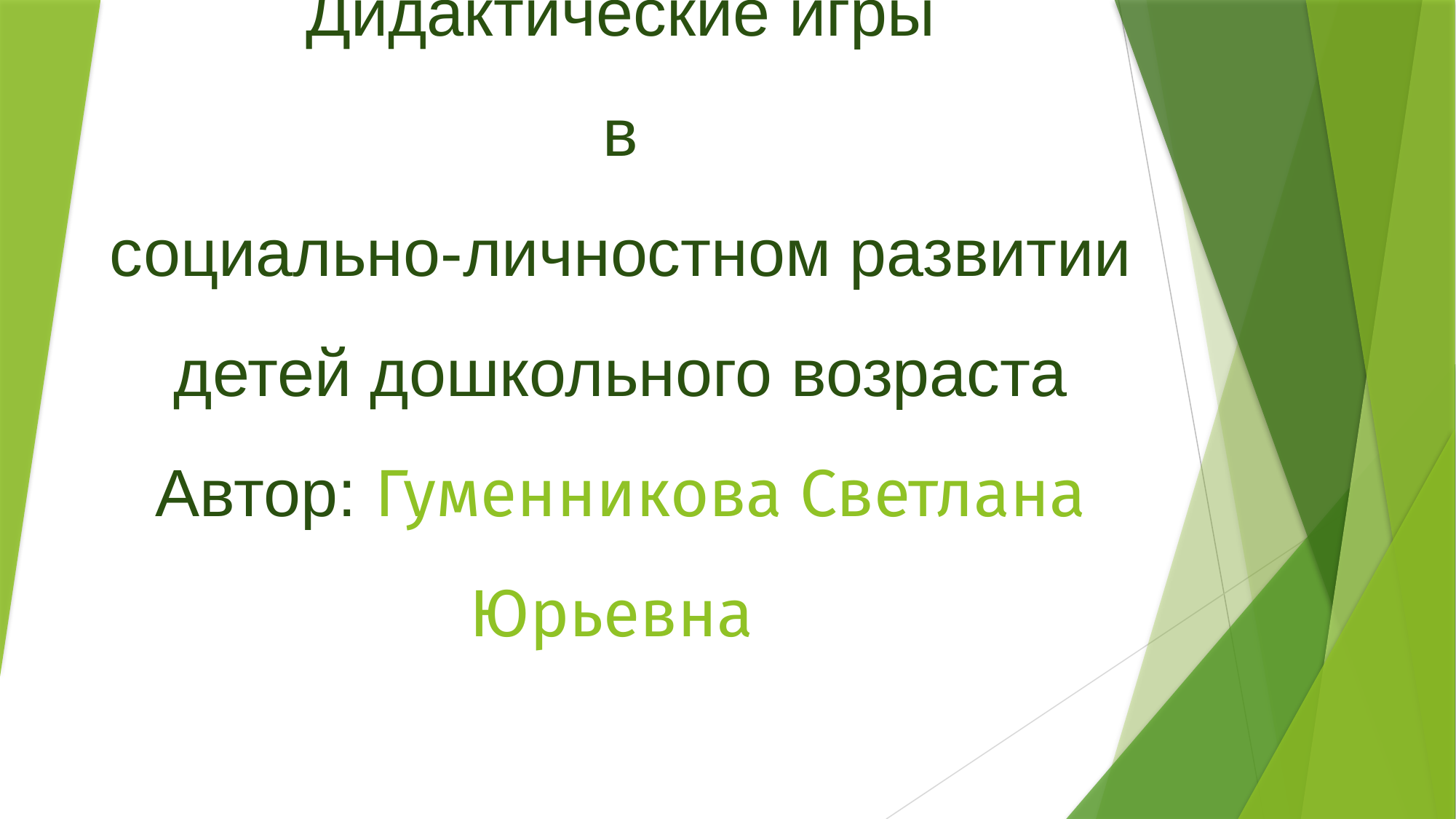

# Дидактические игры в социально-личностном развитии детей дошкольного возраста Автор: Гуменникова Светлана Юрьевна